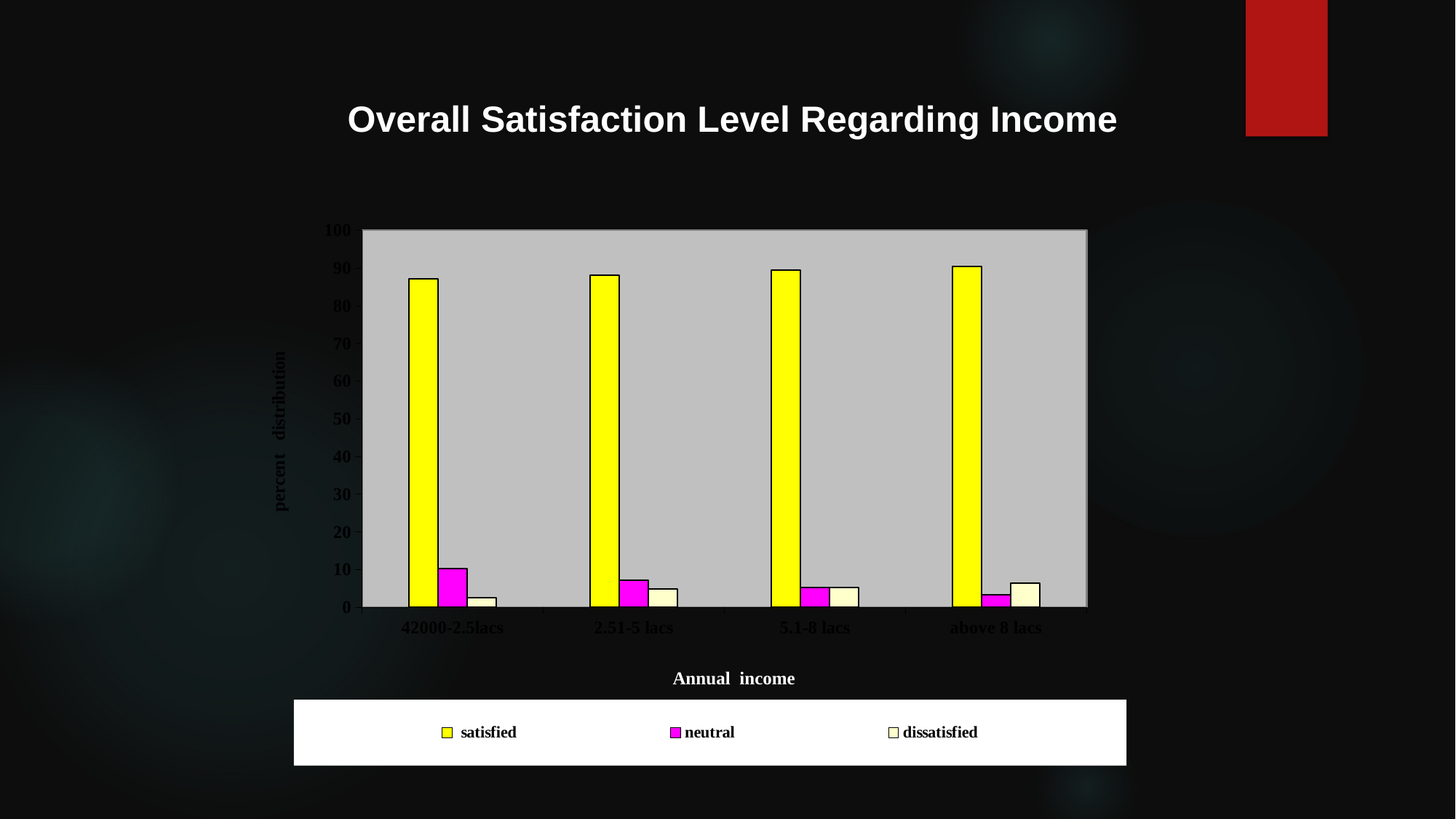

Overall Satisfaction Level Regarding Income

### Chart

| Category |  satisfied | neutral | dissatisfied |
|---|---|---|---|
| 42000-2.5lacs | 87.16999999999999 | 10.25 | 2.56 |
| 2.51-5 lacs | 88.09 | 7.14 | 4.76 |
| 5.1-8 lacs | 89.47 | 5.26 | 5.26 |
| above 8 lacs | 90.32 | 3.22 | 6.45 |
Annual  income